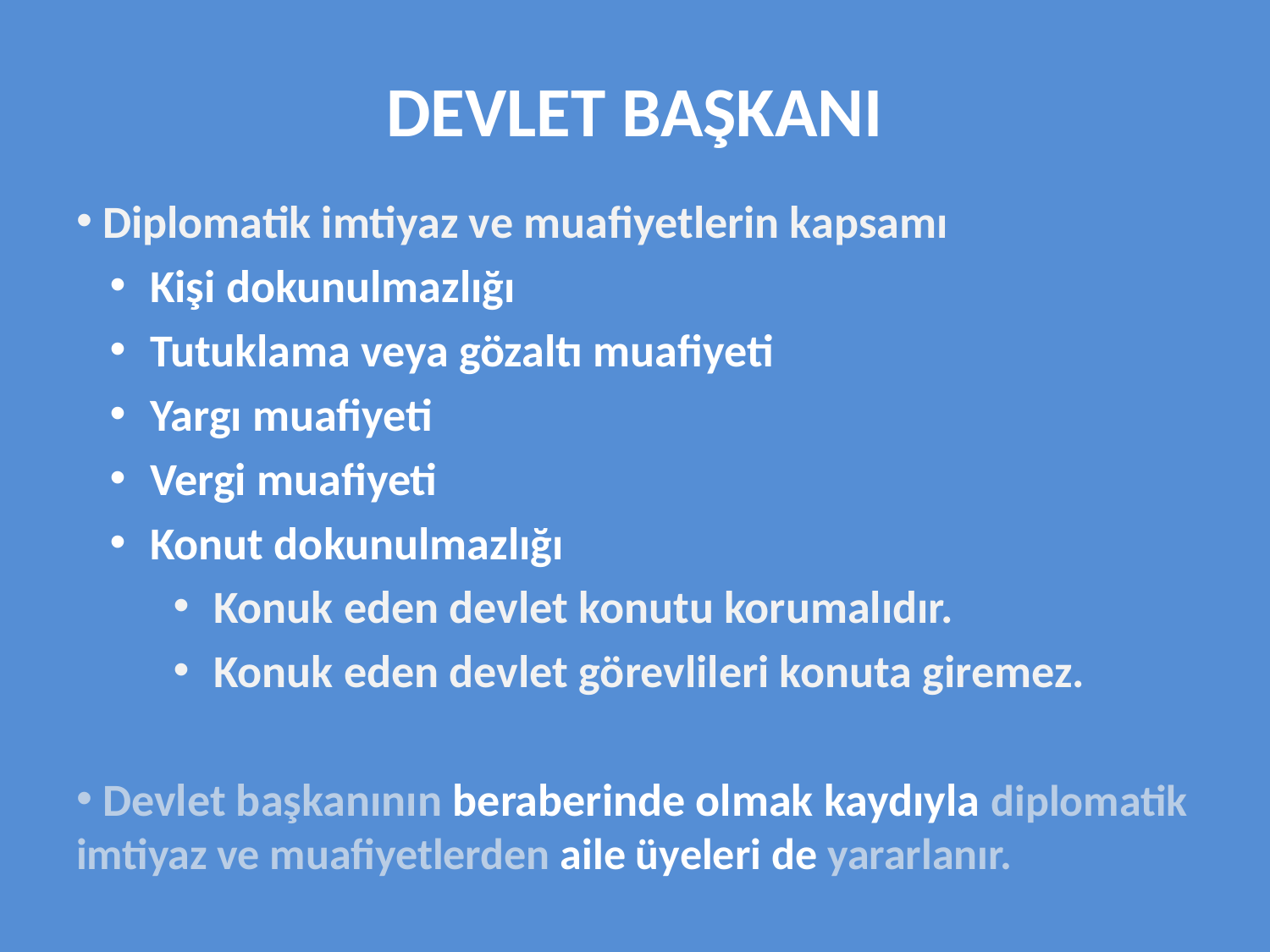

DEVLET BAŞKANI
 Diplomatik imtiyaz ve muafiyetlerin kapsamı
 Kişi dokunulmazlığı
 Tutuklama veya gözaltı muafiyeti
 Yargı muafiyeti
 Vergi muafiyeti
 Konut dokunulmazlığı
 Konuk eden devlet konutu korumalıdır.
 Konuk eden devlet görevlileri konuta giremez.

 Devlet başkanının beraberinde olmak kaydıyla diplomatik imtiyaz ve muafiyetlerden aile üyeleri de yararlanır.